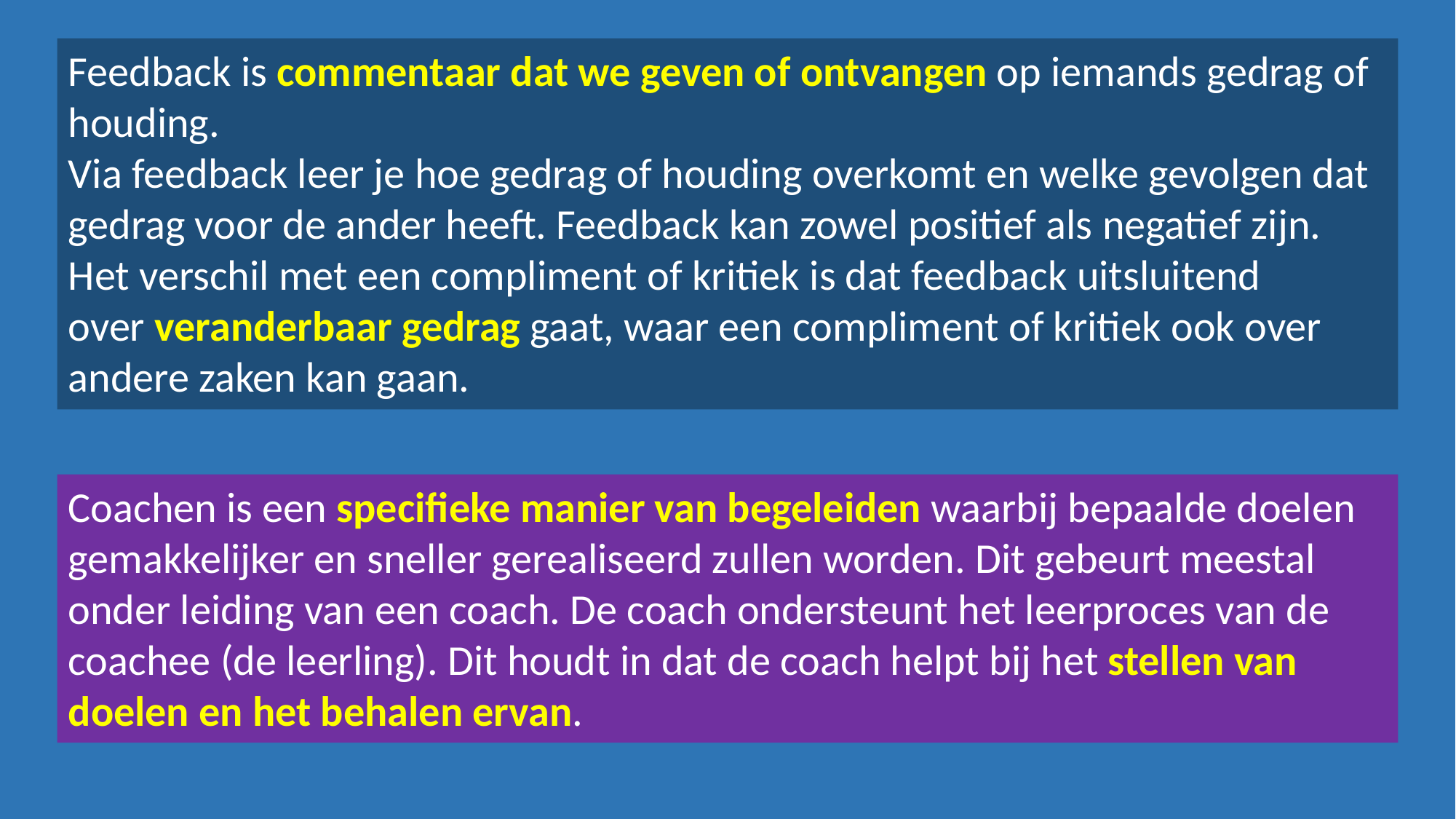

Feedback is commentaar dat we geven of ontvangen op iemands gedrag of houding.
Via feedback leer je hoe gedrag of houding overkomt en welke gevolgen dat gedrag voor de ander heeft. Feedback kan zowel positief als negatief zijn.
Het verschil met een compliment of kritiek is dat feedback uitsluitend over veranderbaar gedrag gaat, waar een compliment of kritiek ook over andere zaken kan gaan.
Coachen is een specifieke manier van begeleiden waarbij bepaalde doelen gemakkelijker en sneller gerealiseerd zullen worden. Dit gebeurt meestal onder leiding van een coach. De coach ondersteunt het leerproces van de coachee (de leerling). Dit houdt in dat de coach helpt bij het stellen van doelen en het behalen ervan.